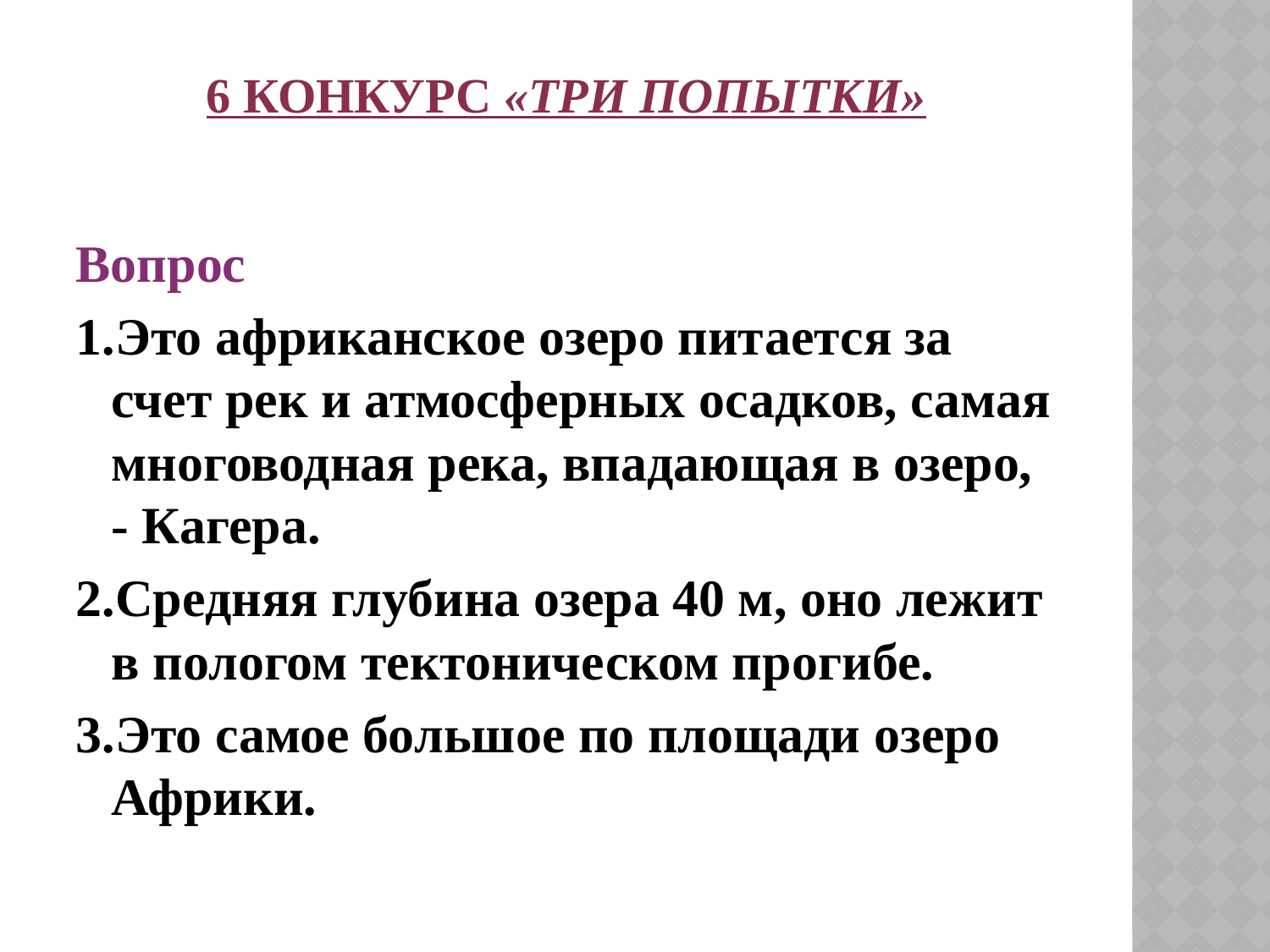

# 6 Конкурс «Три попытки»
Вопрос
1.Это африканское озеро питается за счет рек и атмосферных осадков, самая многоводная река, впадающая в озеро, - Кагера.
2.Средняя глубина озера 40 м, оно лежит в пологом тектоническом прогибе.
3.Это самое большое по площади озеро Африки.